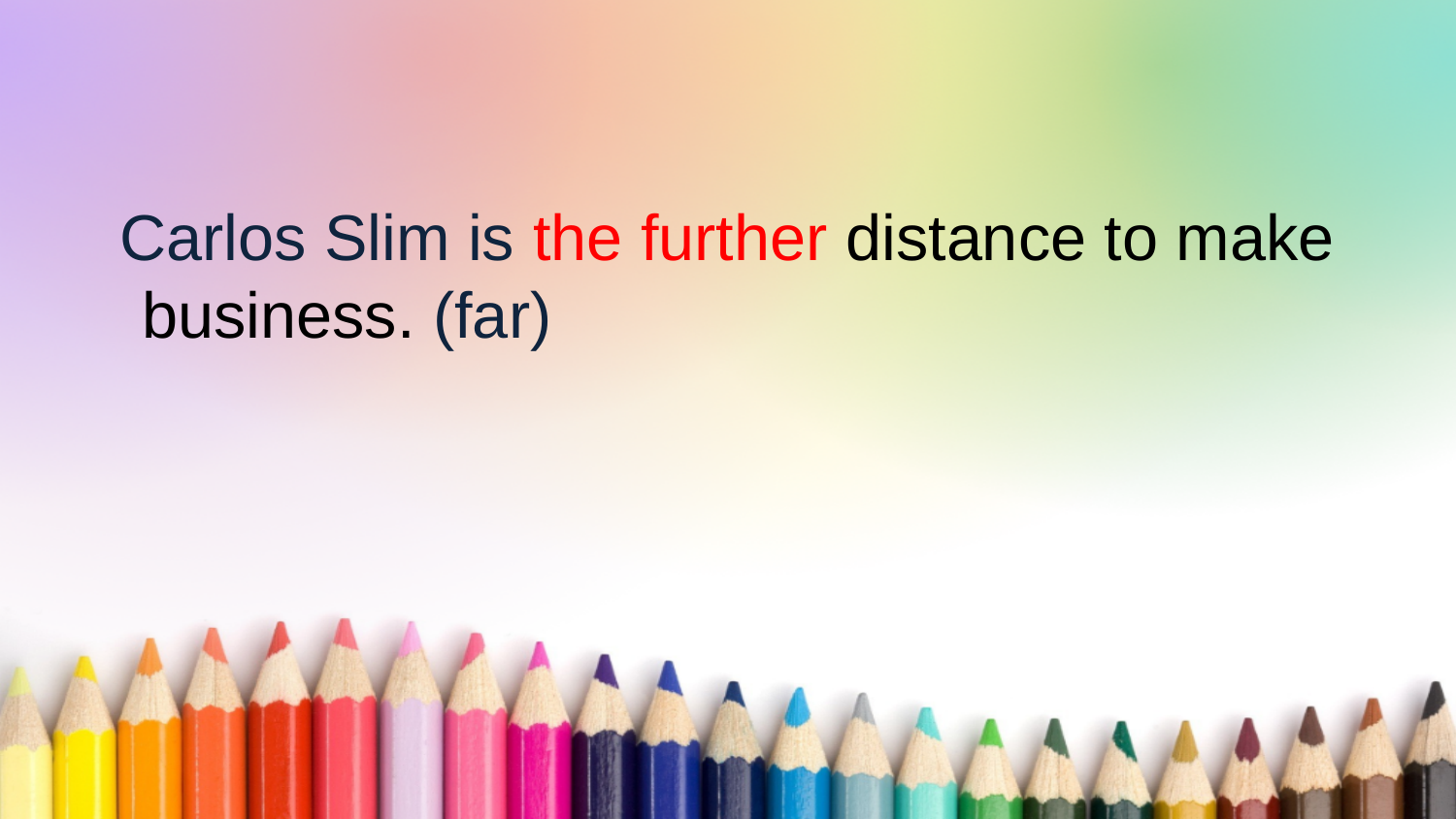

Carlos Slim is the further distance to make business. (far)